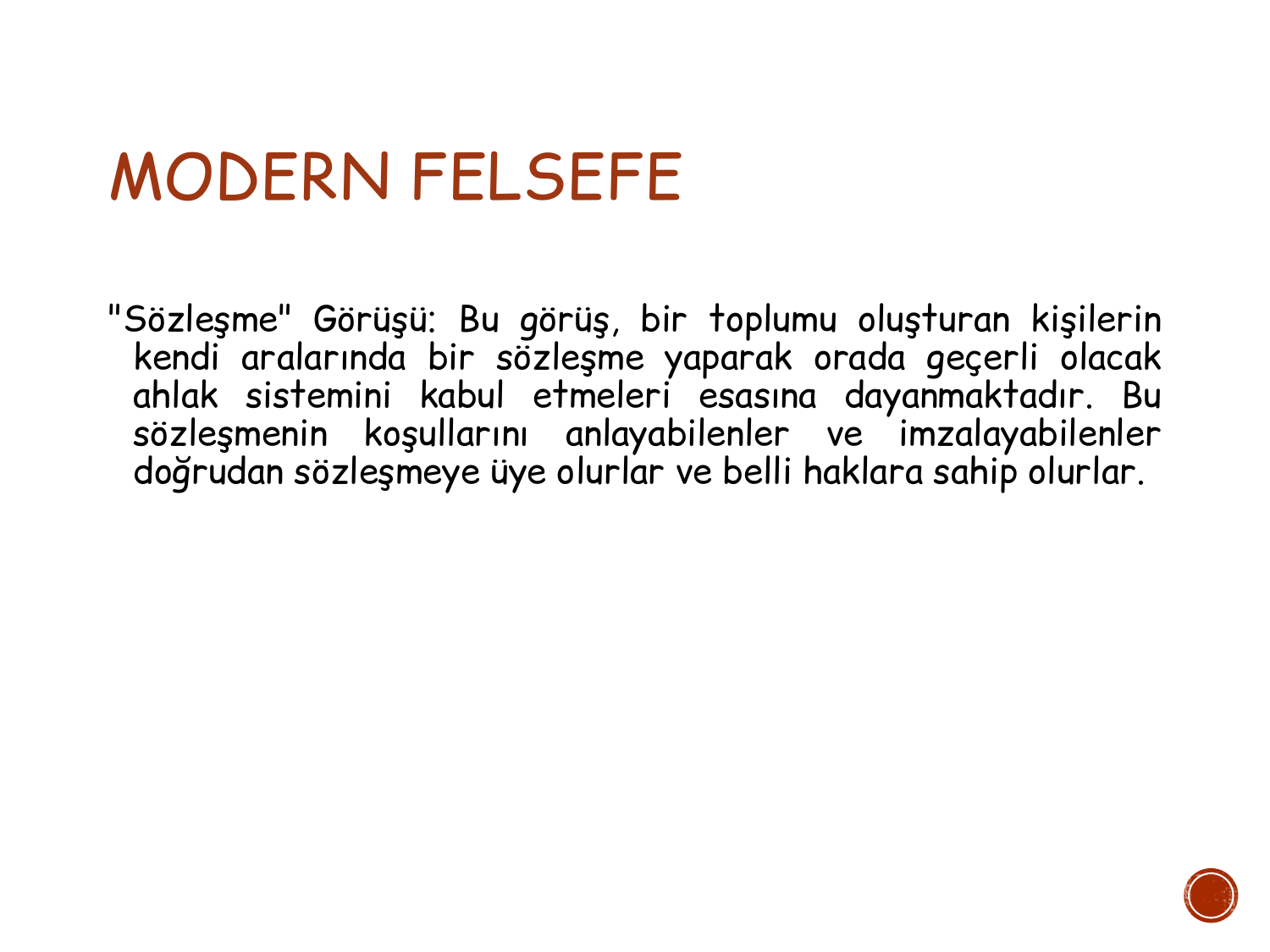

# MODERN FELSEFE
"Sözleşme" Görüşü: Bu görüş, bir toplumu oluşturan kişilerin kendi aralarında bir sözleşme yaparak orada geçerli olacak ahlak sistemini kabul etmeleri esasına dayanmaktadır. Bu sözleşmenin koşullarını anlayabilenler ve imzalayabilenler doğrudan sözleşmeye üye olurlar ve belli haklara sahip olurlar.